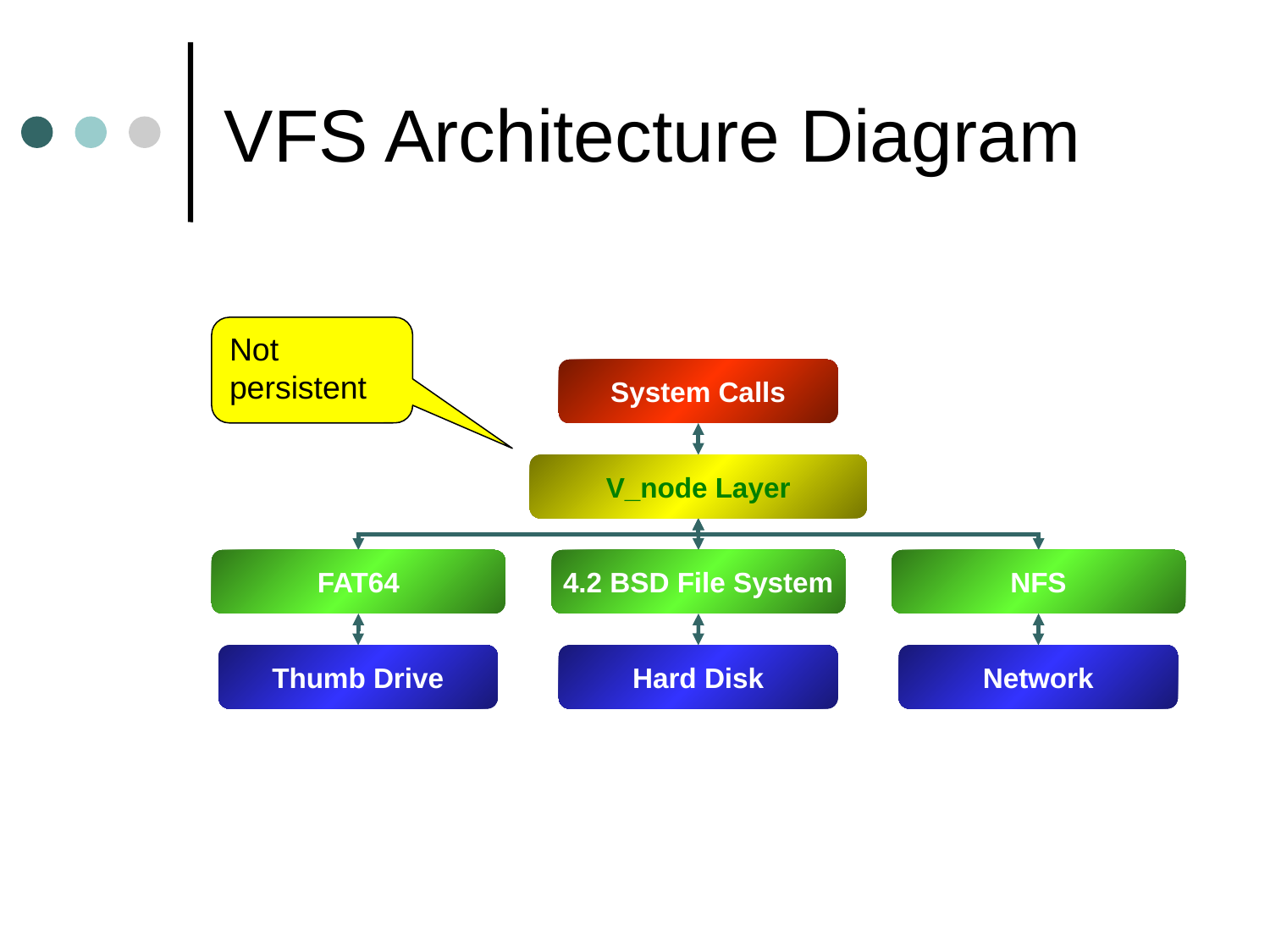

# VFS Architecture Diagram
System Calls
V_node Layer
FAT64
4.2 BSD File System
NFS
Thumb Drive
Hard Disk
Network
Not persistent